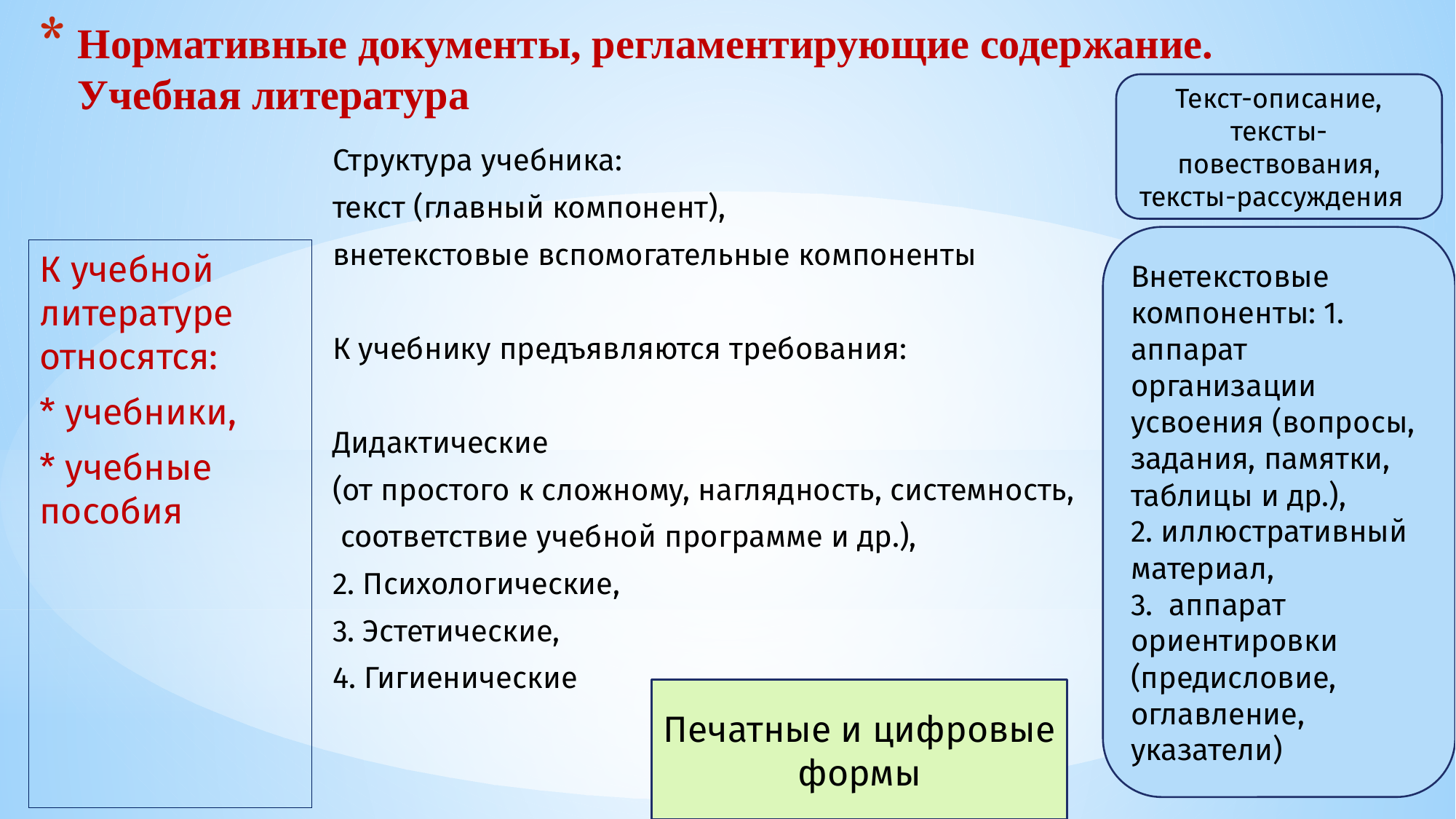

# Нормативные документы, регламентирующие содержание. Учебная литература
Текст-описание, тексты-повествования, тексты-рассуждения
Структура учебника:
текст (главный компонент),
внетекстовые вспомогательные компоненты

К учебнику предъявляются требования:

Дидактические
(от простого к сложному, наглядность, системность,
 соответствие учебной программе и др.),
2. Психологические,
3. Эстетические,
4. Гигиенические
Внетекстовые компоненты: 1. аппарат организации усвоения (вопросы, задания, памятки, таблицы и др.),
2. иллюстративный материал,
3.  аппарат ориентировки (предисловие, оглавление, указатели)
К учебной литературе относятся:
* учебники,
* учебные пособия

Печатные и цифровые формы